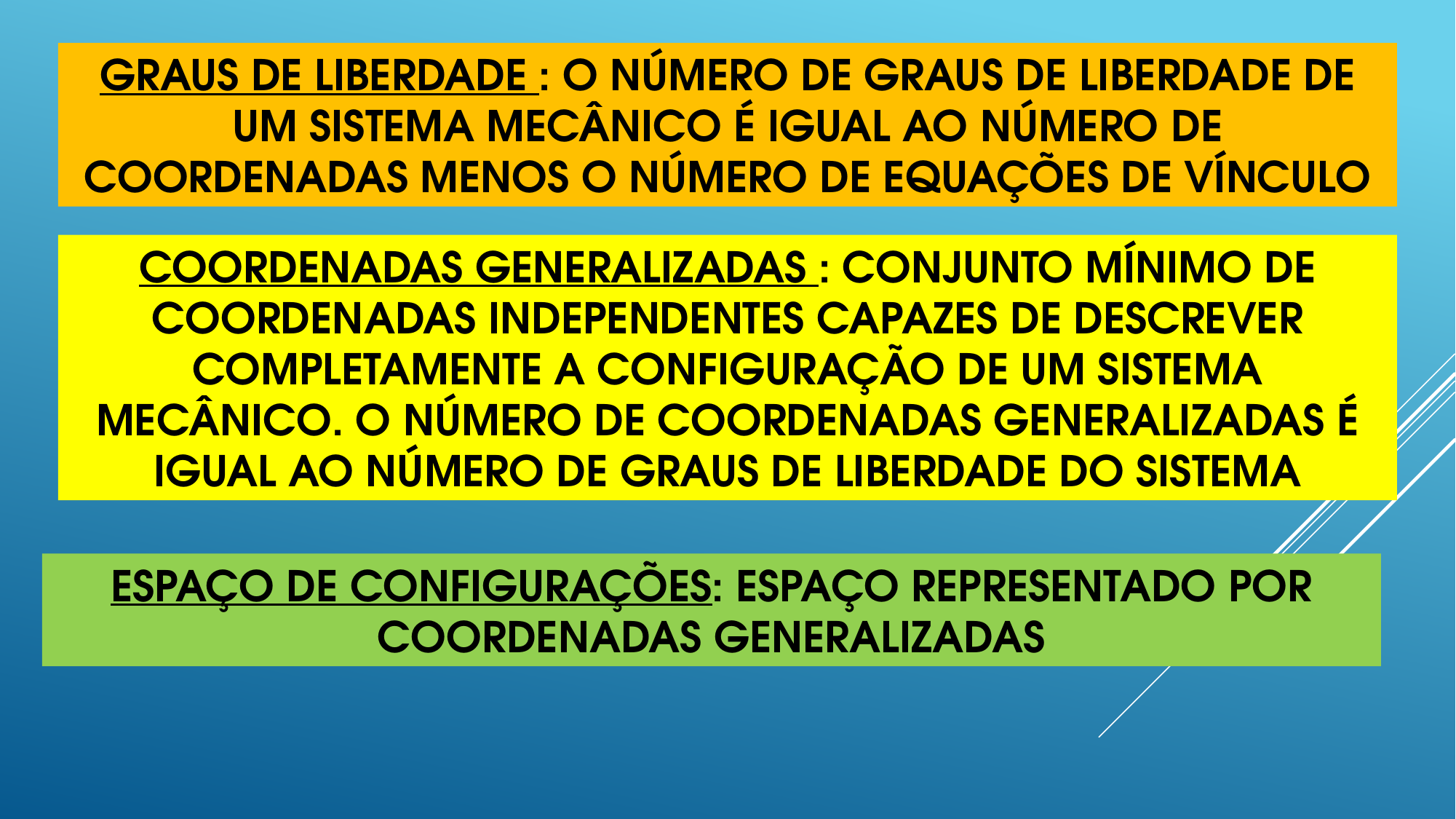

GRAUS DE LIBERDADE : O NÚMERO DE GRAUS DE LIBERDADE DE UM SISTEMA MECÂNICO É IGUAL AO NÚMERO DE COORDENADAS MENOS O NÚMERO DE EQUAÇÕES DE VÍNCULO
COORDENADAS GENERALIZADAS : CONJUNTO MÍNIMO DE COORDENADAS INDEPENDENTES CAPAZES DE DESCREVER COMPLETAMENTE A CONFIGURAÇÃO DE UM SISTEMA MECÂNICO. O NÚMERO DE COORDENADAS GENERALIZADAS É IGUAL AO NÚMERO DE GRAUS DE LIBERDADE DO SISTEMA
ESPAÇO DE CONFIGURAÇÕES: ESPAÇO REPRESENTADO POR COORDENADAS GENERALIZADAS